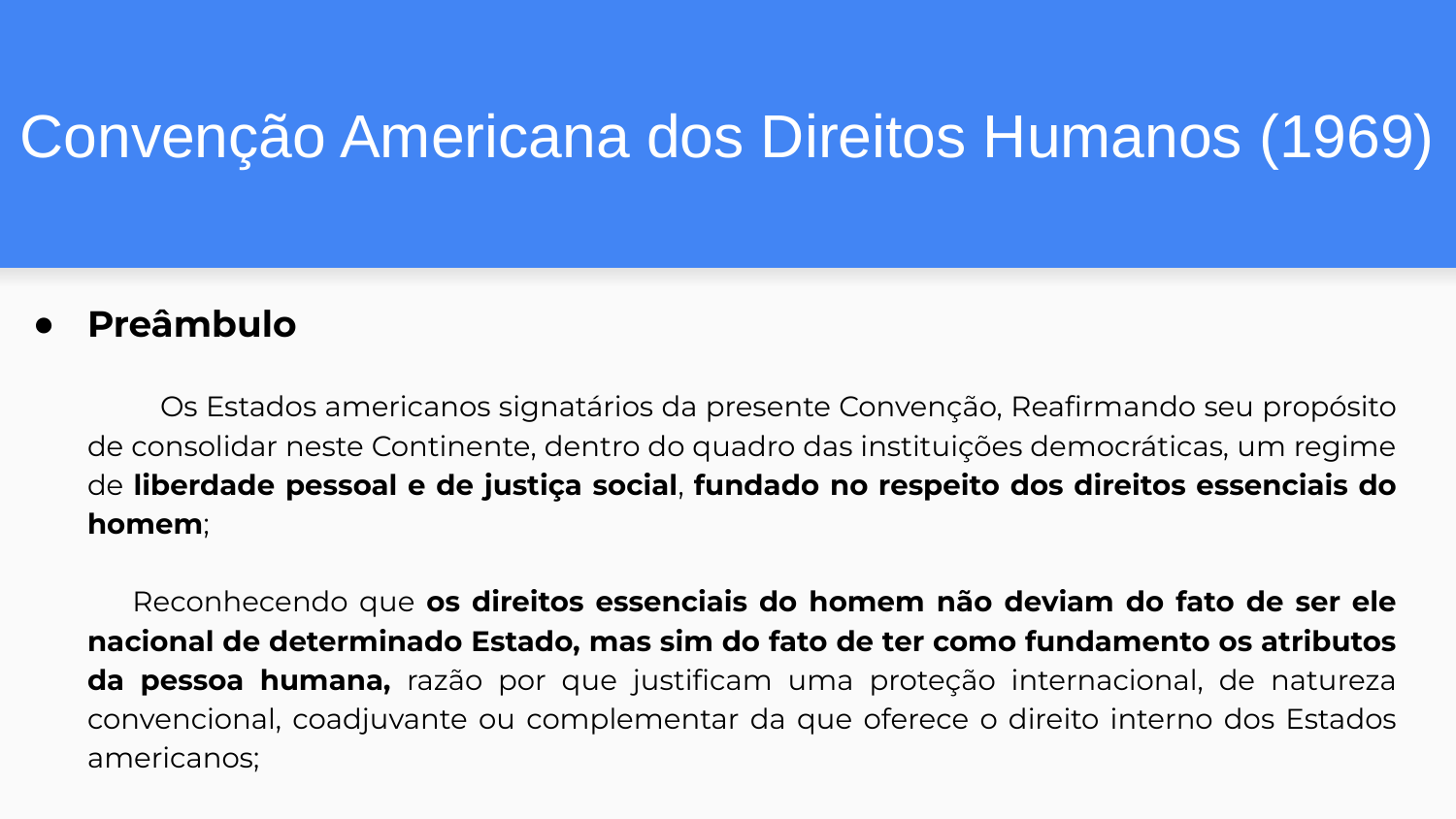

# Convenção Americana dos Direitos Humanos (1969)
Preâmbulo

Os Estados americanos signatários da presente Convenção, Reafirmando seu propósito de consolidar neste Continente, dentro do quadro das instituições democráticas, um regime de liberdade pessoal e de justiça social, fundado no respeito dos direitos essenciais do homem;

    Reconhecendo que os direitos essenciais do homem não deviam do fato de ser ele nacional de determinado Estado, mas sim do fato de ter como fundamento os atributos da pessoa humana, razão por que justificam uma proteção internacional, de natureza convencional, coadjuvante ou complementar da que oferece o direito interno dos Estados americanos;